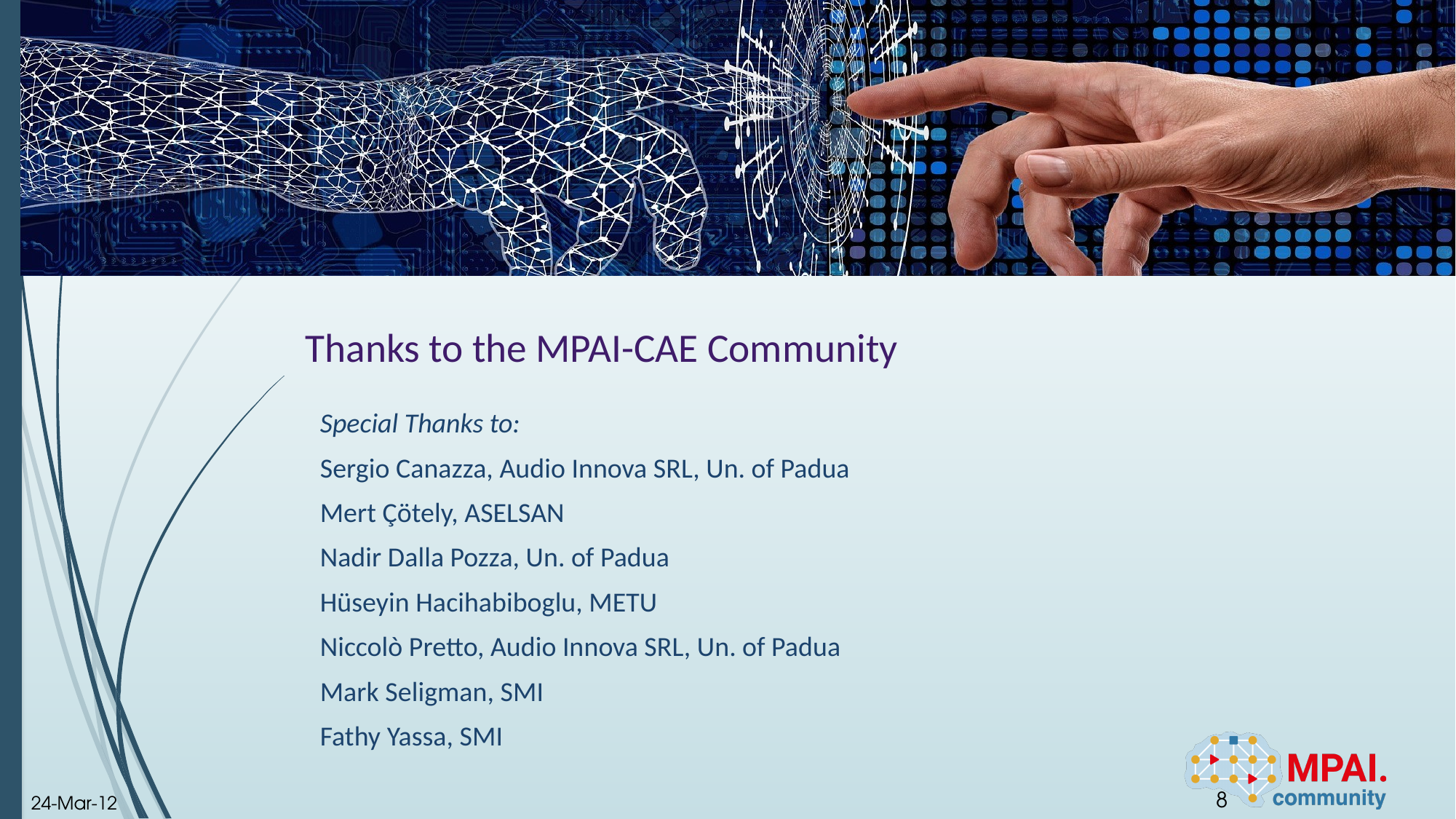

# Thanks to the MPAI-CAE Community
Special Thanks to:
Sergio Canazza, Audio Innova SRL, Un. of Padua
Mert Çötely, ASELSAN
Nadir Dalla Pozza, Un. of Padua
Hüseyin Hacihabiboglu, METU
Niccolò Pretto, Audio Innova SRL, Un. of Padua
Mark Seligman, SMI
Fathy Yassa, SMI
24-Mar-12
8